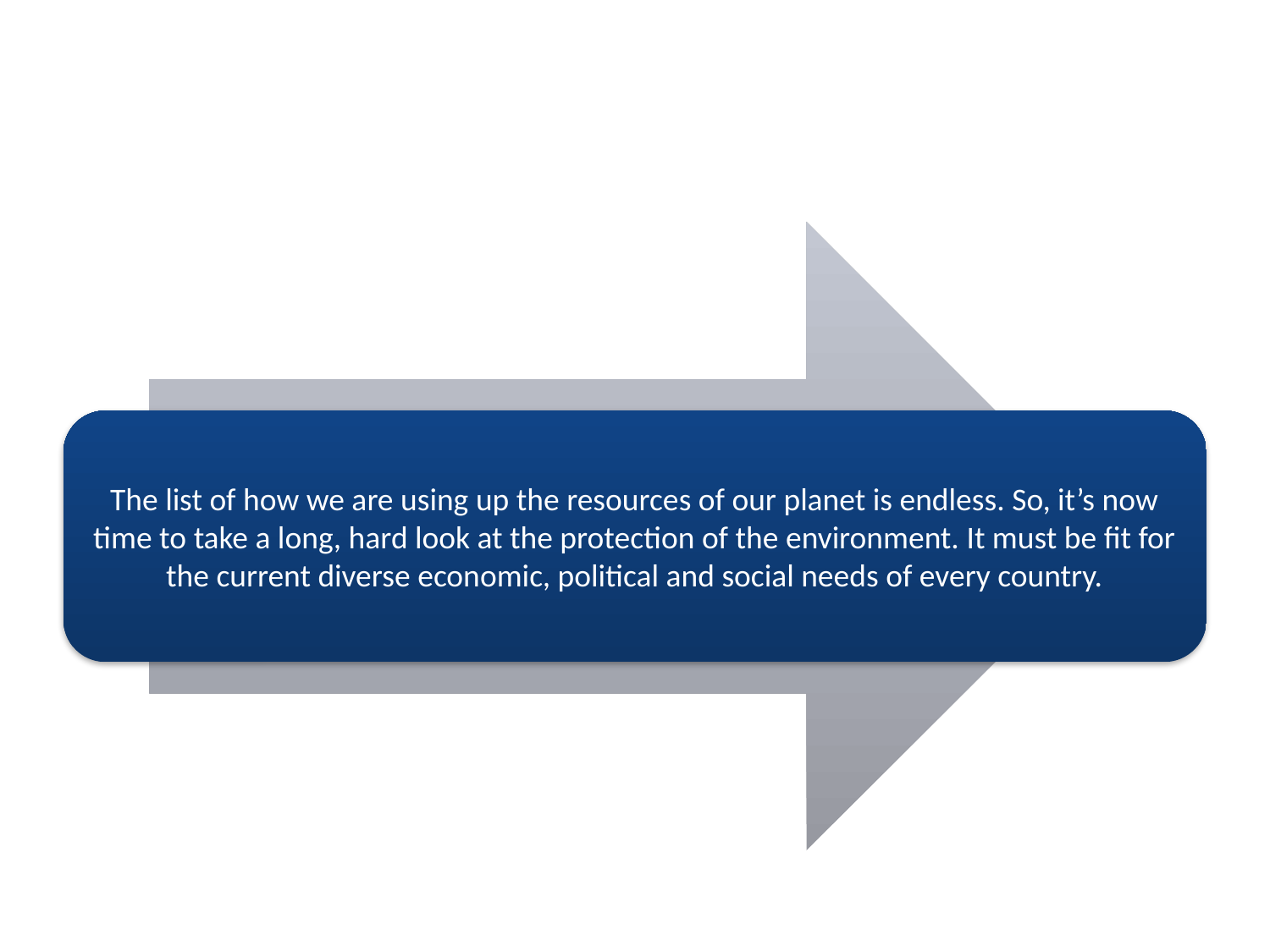

#
The list of how we are using up the resources of our planet is endless. So, it’s now time to take a long, hard look at the protection of the environment. It must be fit for the current diverse economic, political and social needs of every country.